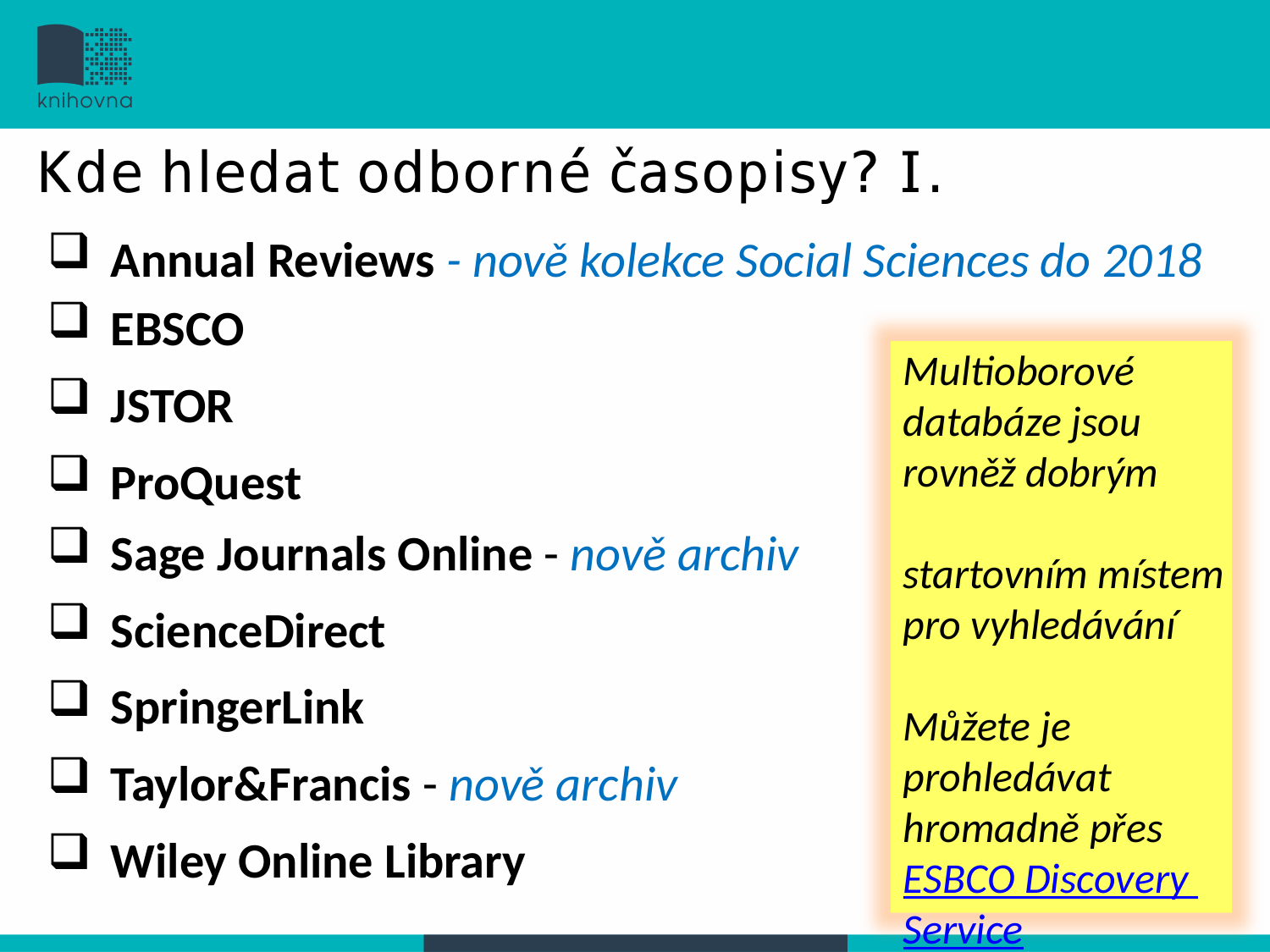

Kde hledat odborné časopisy? I.

#
Annual Reviews - nově kolekce Social Sciences do 2018
EBSCO
JSTOR
ProQuest
Sage Journals Online - nově archiv
ScienceDirect
SpringerLink
Taylor&Francis - nově archiv
Wiley Online Library

Multioborové databáze jsou rovněž dobrým
startovním místem pro vyhledávání

Můžete je prohledávat hromadně přes ESBCO Discovery Service